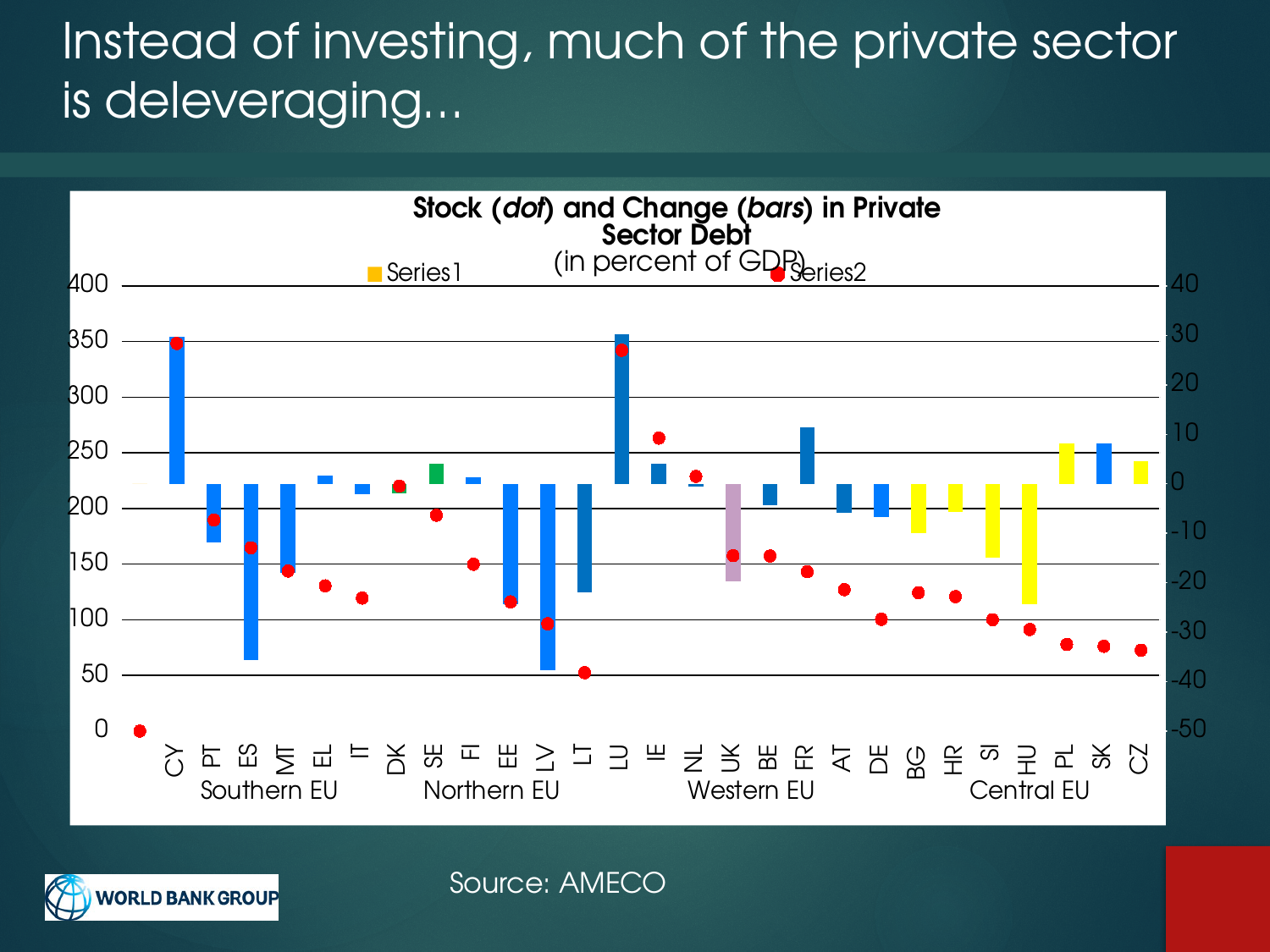

# Instead of investing, much of the private sector is deleveraging…

### Chart

| Category |  |  |
|---|---|---|
| Greece | 0.0 | 0.0 |
| Italy | 29.69999999999999 | 348.3 |
| Portugal | -11.900000000000006 | 189.6 |
| Belgium | -35.60000000000002 | 164.7 |
| Cyprus | -18.099999999999994 | 143.8 |
| Ireland | 1.5999999999999943 | 130.5 |
| Spain | -2.0999999999999943 | 119.5 |
| France | -1.9000000000000057 | 220.2 |
| United Kingdom | 4.099999999999994 | 194.0 |
| Croatia | 1.3000000000000114 | 149.9 |
| Austria | -24.30000000000001 | 116.1 |
| Slovenia | -37.69999999999999 | 96.4 |
| Hungary | -22.0 | 52.5 |
| Germany | 30.30000000000001 | 342.2 |
| Netherlands | 4.100000000000023 | 263.3 |
| Malta | -0.5 | 228.9 |
| Finland | -19.80000000000001 | 157.6 |
| Slovakia | -4.399999999999977 | 157.3 |
| Poland | 11.399999999999977 | 143.2 |
| Sweden | -5.800000000000011 | 127.1 |
| Denmark | -6.699999999999989 | 100.4 |
| Czech Republic | -10.000000000000014 | 124.3 |
| Lithuania | -5.700000000000003 | 120.8 |
| Romania | -15.0 | 100.1 |
| Latvia | -24.299999999999997 | 91.3 |
| Bulgaria | 8.200000000000003 | 77.9 |
| Luxembourg | 8.100000000000009 | 76.2 |
| Estonia | 4.6000000000000085 | 72.7 |
Source: AMECO